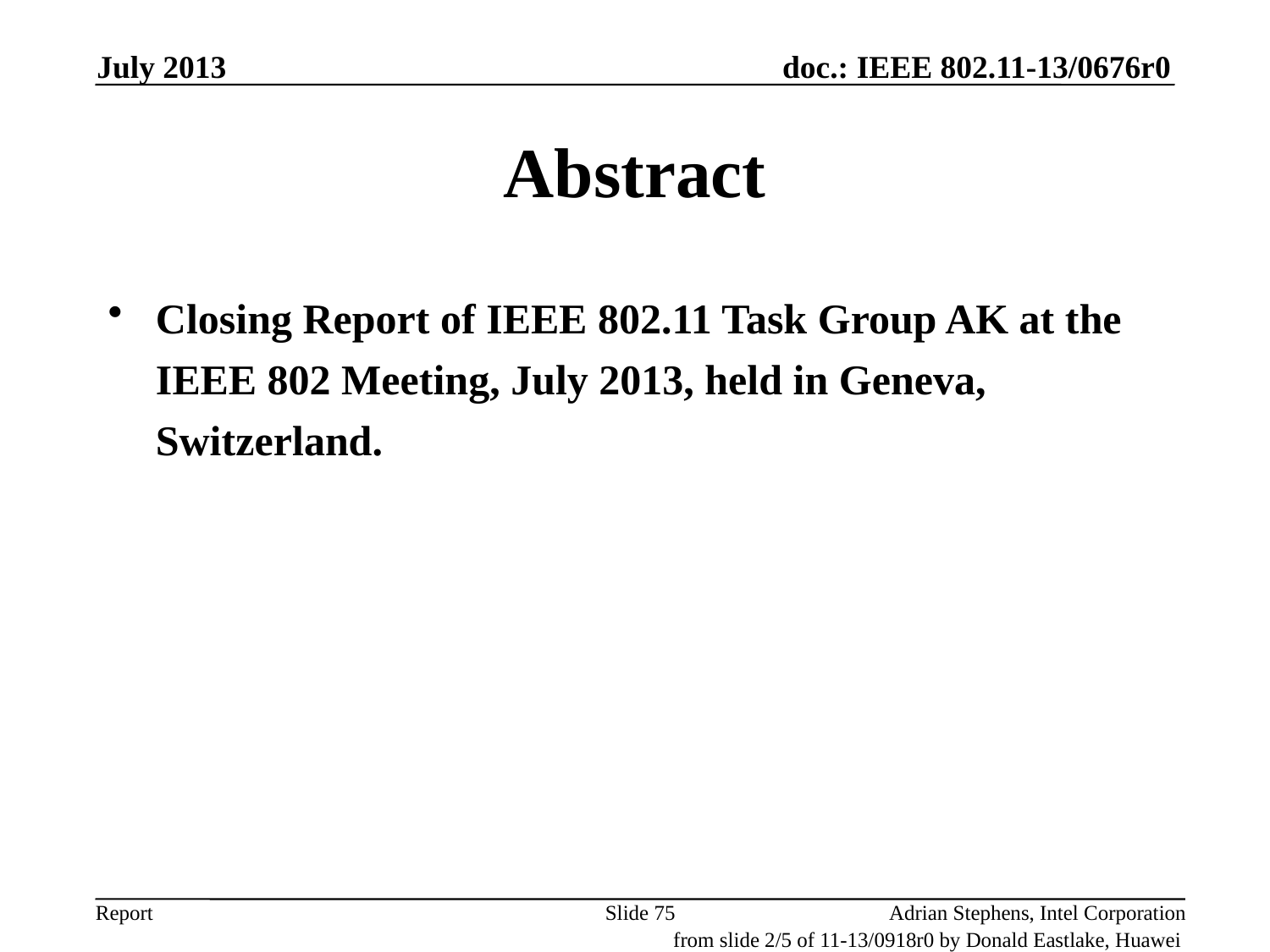

July 2013
# Abstract
Closing Report of IEEE 802.11 Task Group AK at the IEEE 802 Meeting, July 2013, held in Geneva, Switzerland.
Slide 75
Adrian Stephens, Intel Corporation
from slide 2/5 of 11-13/0918r0 by Donald Eastlake, Huawei